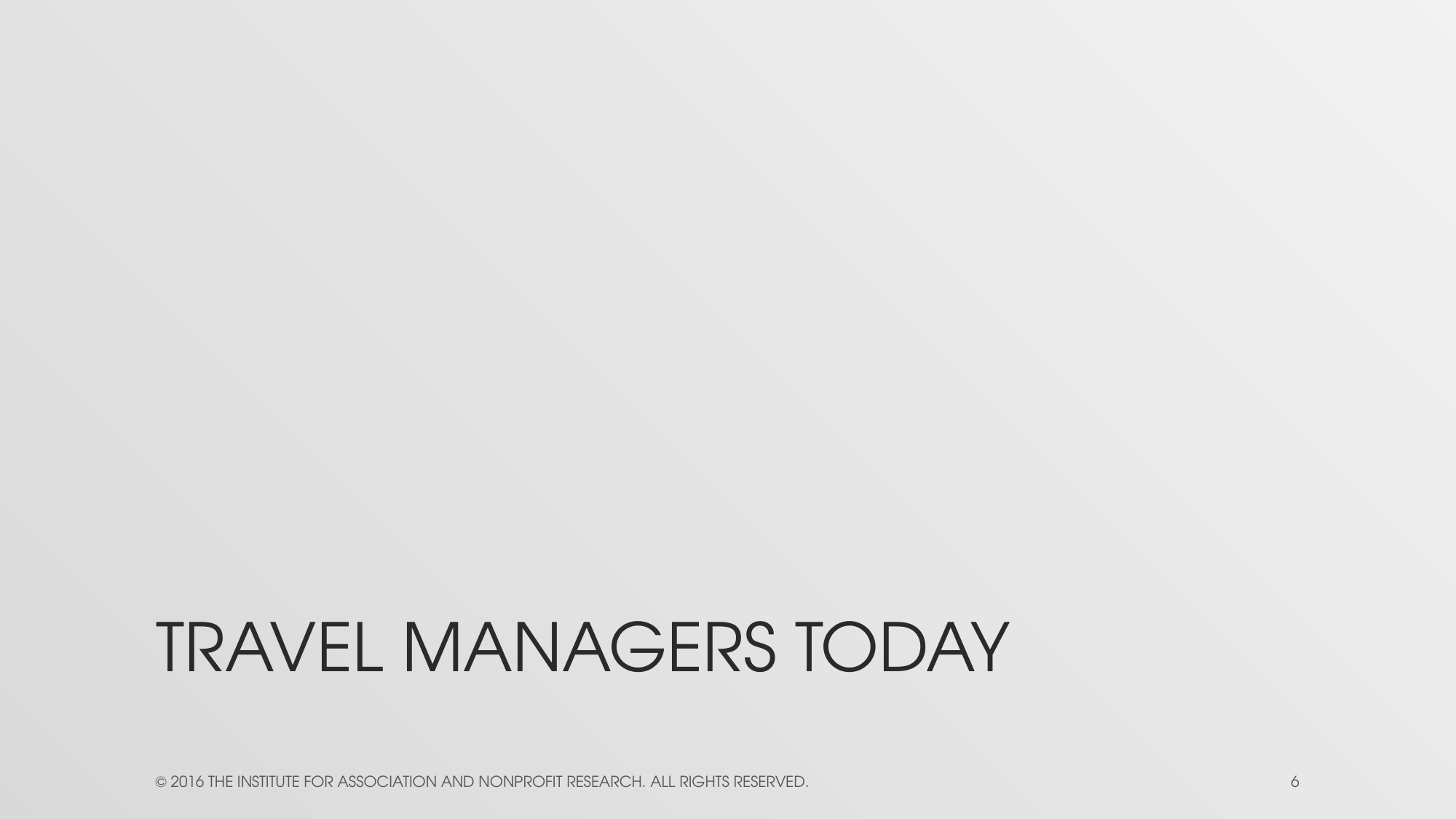

# Travel Managers Today
© 2016 The Institute for Association and Nonprofit Research. All rights reserved.
6